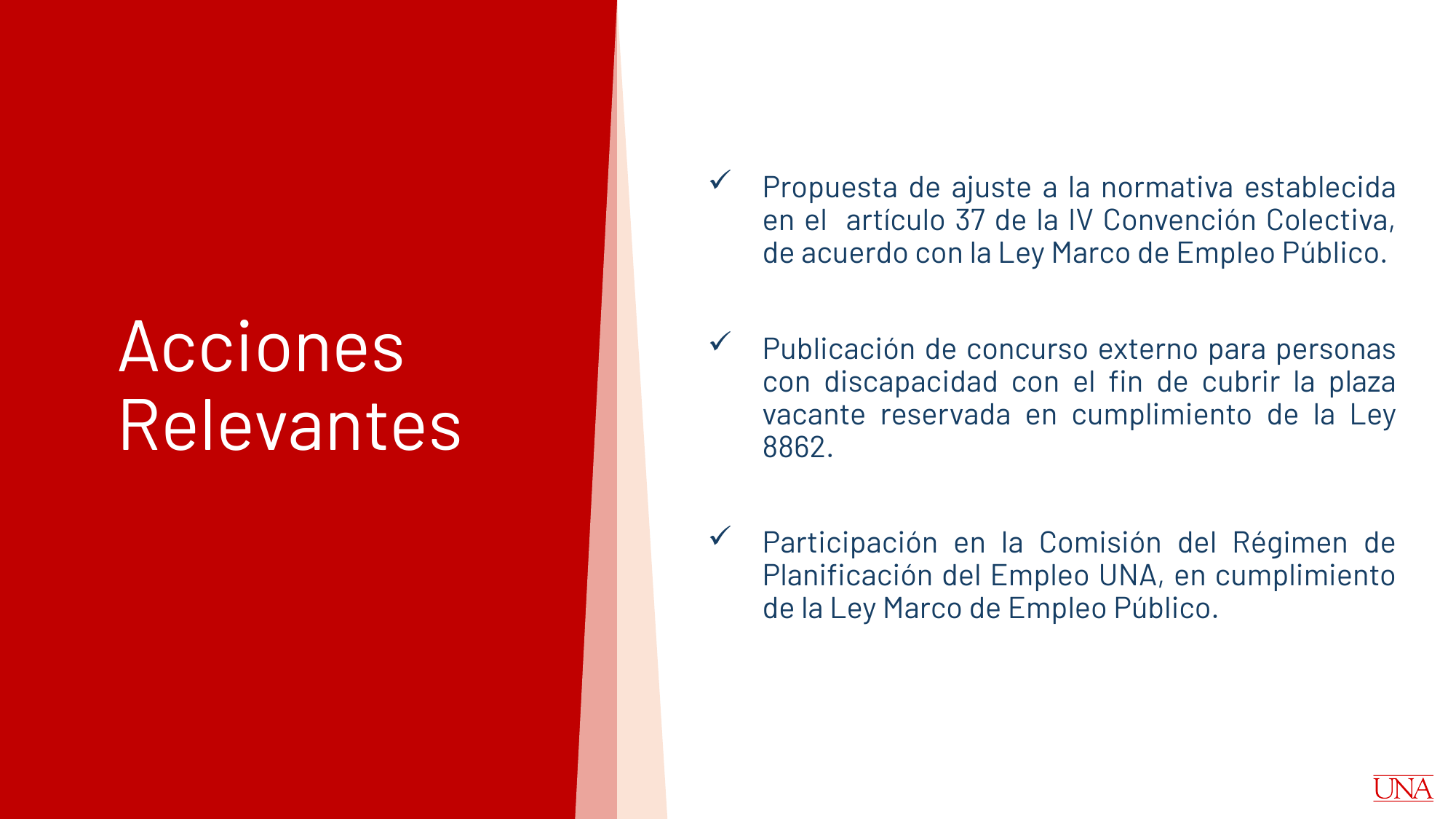

Propuesta de ajuste a la normativa establecida en el  artículo 37 de la IV Convención Colectiva, de acuerdo con la Ley Marco de Empleo Público.

Publicación de concurso externo para personas con discapacidad con el fin de cubrir la plaza vacante reservada en cumplimiento de la Ley 8862.

Participación en la Comisión del Régimen de Planificación del Empleo UNA, en cumplimiento de la Ley Marco de Empleo Público.
# Acciones Relevantes